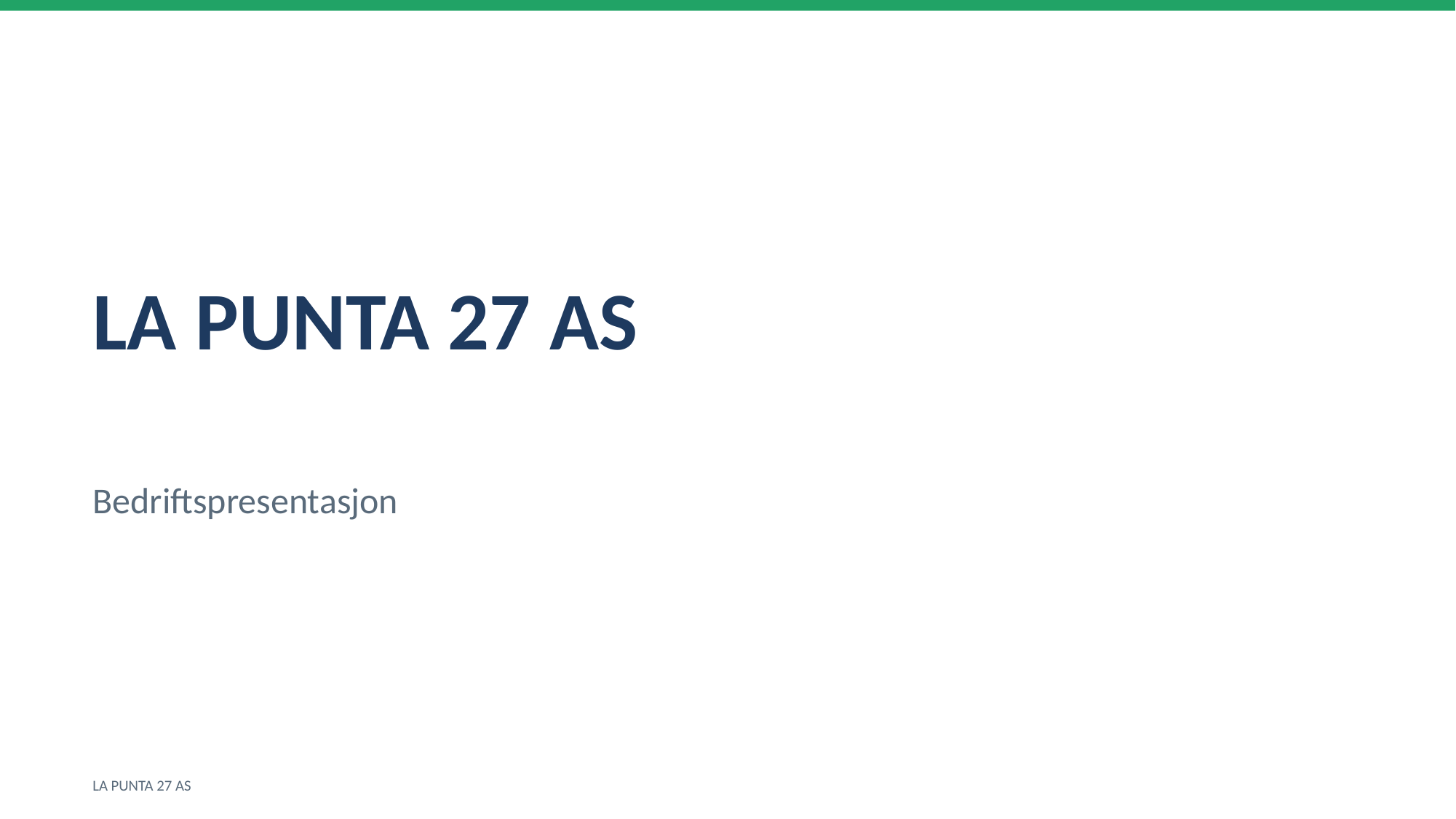

LA PUNTA 27 AS
Bedriftspresentasjon
LA PUNTA 27 AS